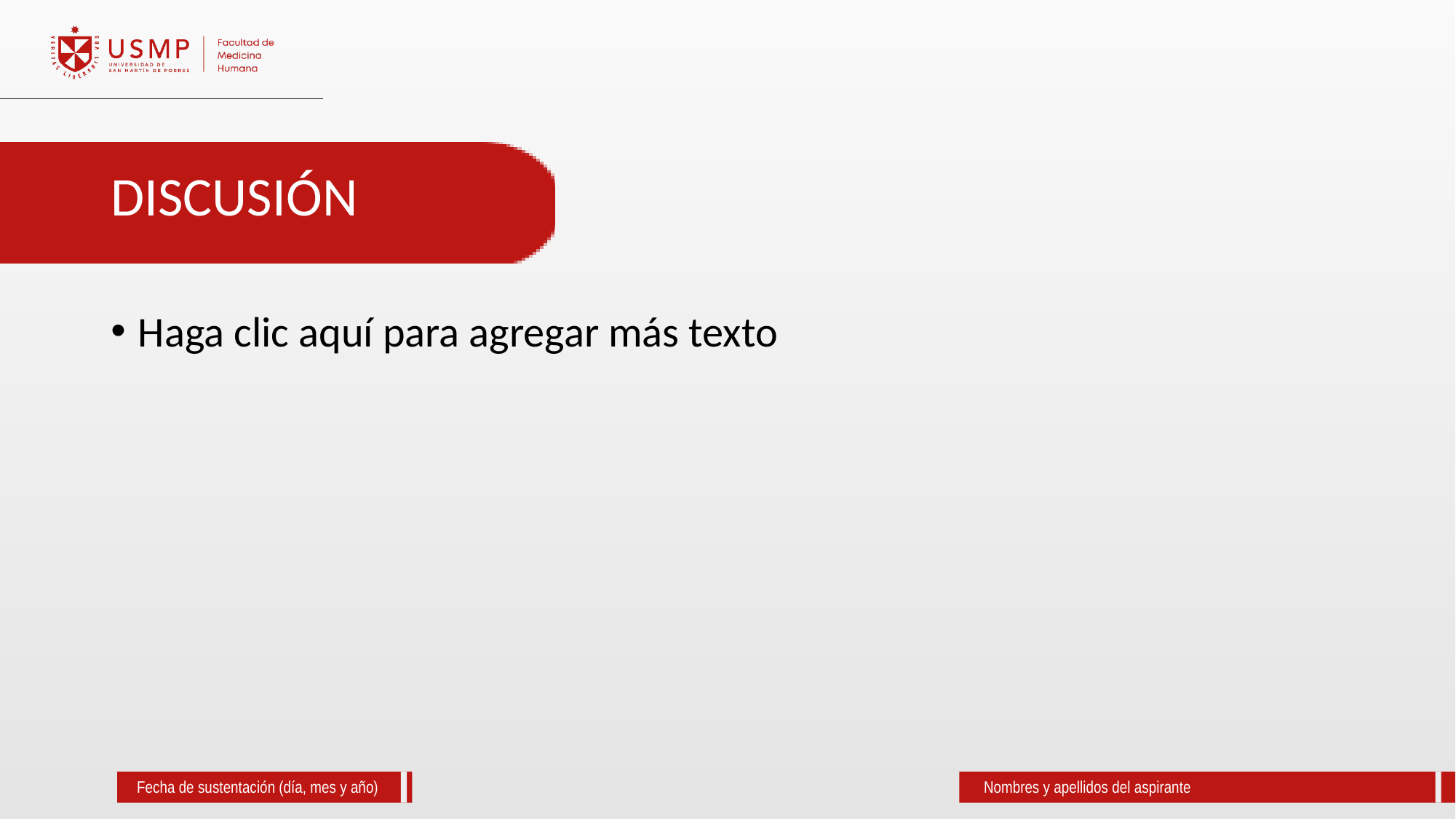

DISCUSIÓN
Haga clic aquí para agregar más texto
Fecha de sustentación (día, mes y año)
Nombres y apellidos del aspirante